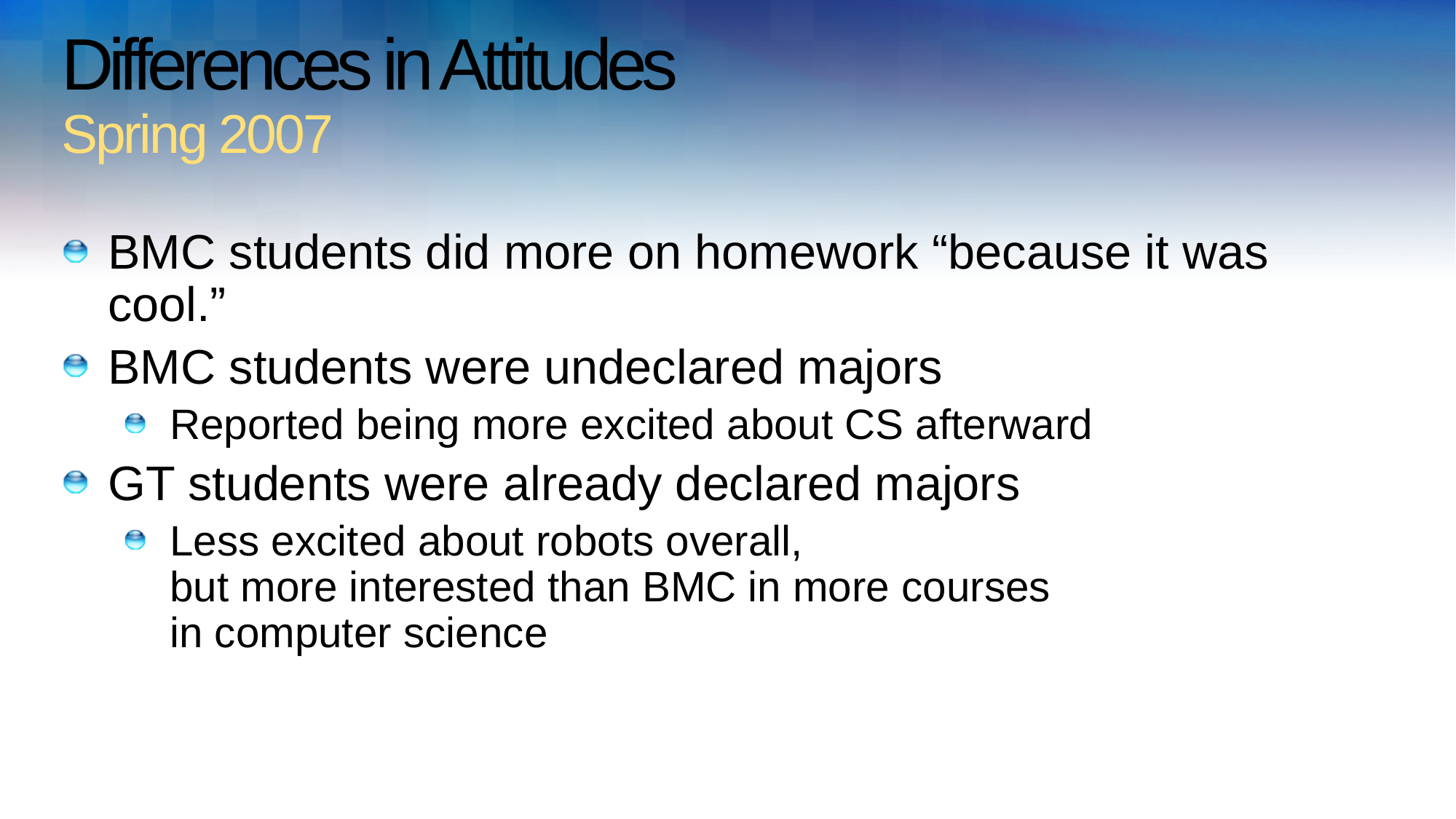

# Differences in Attitudes Spring 2007
BMC students did more on homework “because it was cool.”
BMC students were undeclared majors
Reported being more excited about CS afterward
GT students were already declared majors
Less excited about robots overall,
but more interested than BMC in more courses
in computer science